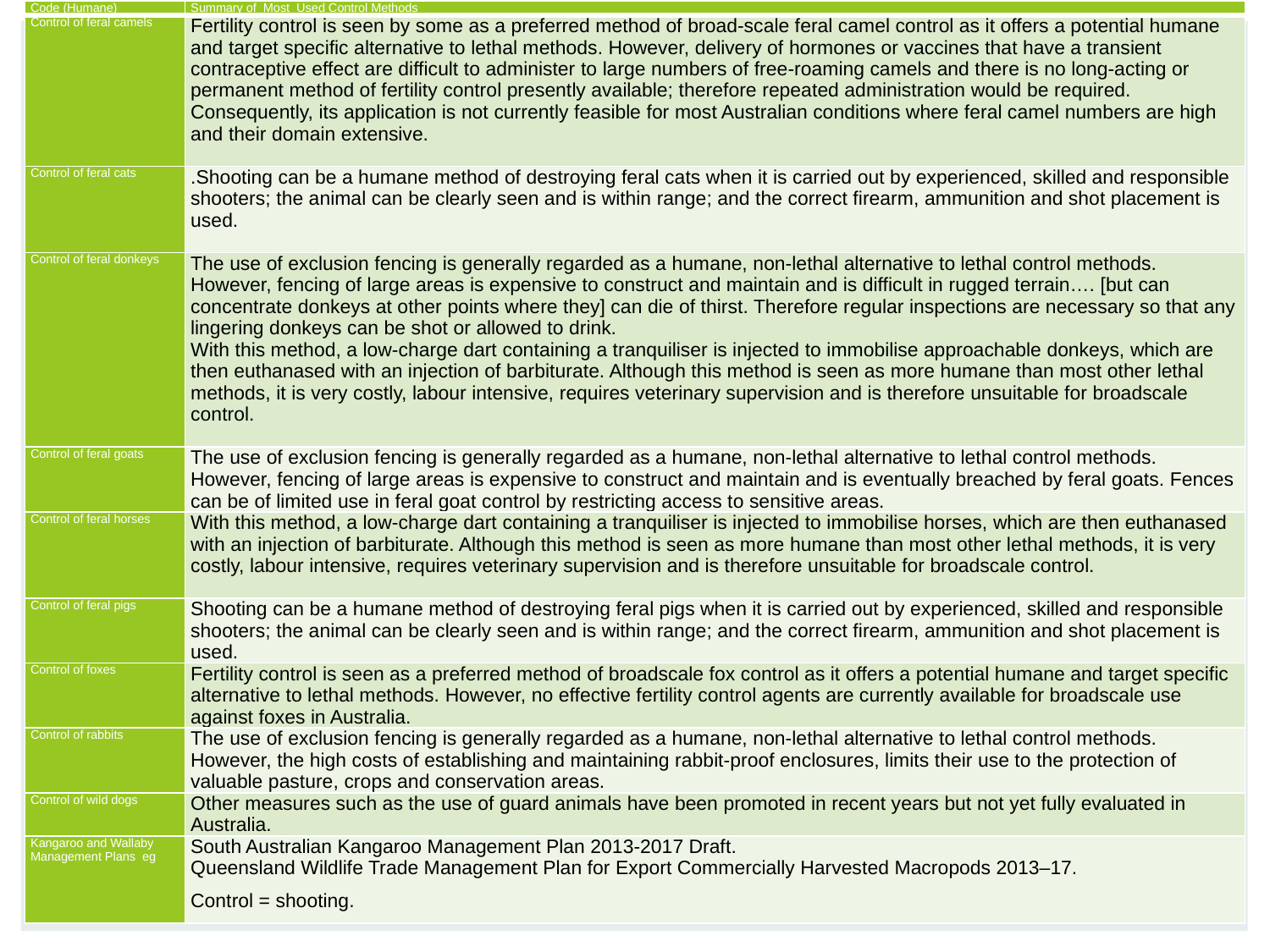

| Code (Humane) | Summary of Most Used Control Methods |
| --- | --- |
| Control of feral camels | Fertility control is seen by some as a preferred method of broad-scale feral camel control as it offers a potential humane and target specific alternative to lethal methods. However, delivery of hormones or vaccines that have a transient contraceptive effect are difficult to administer to large numbers of free-roaming camels and there is no long-acting or permanent method of fertility control presently available; therefore repeated administration would be required. Consequently, its application is not currently feasible for most Australian conditions where feral camel numbers are high and their domain extensive. |
| Control of feral cats | .Shooting can be a humane method of destroying feral cats when it is carried out by experienced, skilled and responsible shooters; the animal can be clearly seen and is within range; and the correct firearm, ammunition and shot placement is used. |
| Control of feral donkeys | The use of exclusion fencing is generally regarded as a humane, non-lethal alternative to lethal control methods. However, fencing of large areas is expensive to construct and maintain and is difficult in rugged terrain…. [but can concentrate donkeys at other points where they] can die of thirst. Therefore regular inspections are necessary so that any lingering donkeys can be shot or allowed to drink. With this method, a low-charge dart containing a tranquiliser is injected to immobilise approachable donkeys, which are then euthanased with an injection of barbiturate. Although this method is seen as more humane than most other lethal methods, it is very costly, labour intensive, requires veterinary supervision and is therefore unsuitable for broadscale control. |
| Control of feral goats | The use of exclusion fencing is generally regarded as a humane, non-lethal alternative to lethal control methods. However, fencing of large areas is expensive to construct and maintain and is eventually breached by feral goats. Fences can be of limited use in feral goat control by restricting access to sensitive areas. |
| Control of feral horses | With this method, a low-charge dart containing a tranquiliser is injected to immobilise horses, which are then euthanased with an injection of barbiturate. Although this method is seen as more humane than most other lethal methods, it is very costly, labour intensive, requires veterinary supervision and is therefore unsuitable for broadscale control. |
| Control of feral pigs | Shooting can be a humane method of destroying feral pigs when it is carried out by experienced, skilled and responsible shooters; the animal can be clearly seen and is within range; and the correct firearm, ammunition and shot placement is used. |
| Control of foxes | Fertility control is seen as a preferred method of broadscale fox control as it offers a potential humane and target specific alternative to lethal methods. However, no effective fertility control agents are currently available for broadscale use against foxes in Australia. |
| Control of rabbits | The use of exclusion fencing is generally regarded as a humane, non-lethal alternative to lethal control methods. However, the high costs of establishing and maintaining rabbit-proof enclosures, limits their use to the protection of valuable pasture, crops and conservation areas. |
| Control of wild dogs | Other measures such as the use of guard animals have been promoted in recent years but not yet fully evaluated in Australia. |
| Kangaroo and Wallaby Management Plans eg | South Australian Kangaroo Management Plan 2013-2017 Draft. Queensland Wildlife Trade Management Plan for Export Commercially Harvested Macropods 2013–17. Control = shooting. |

16